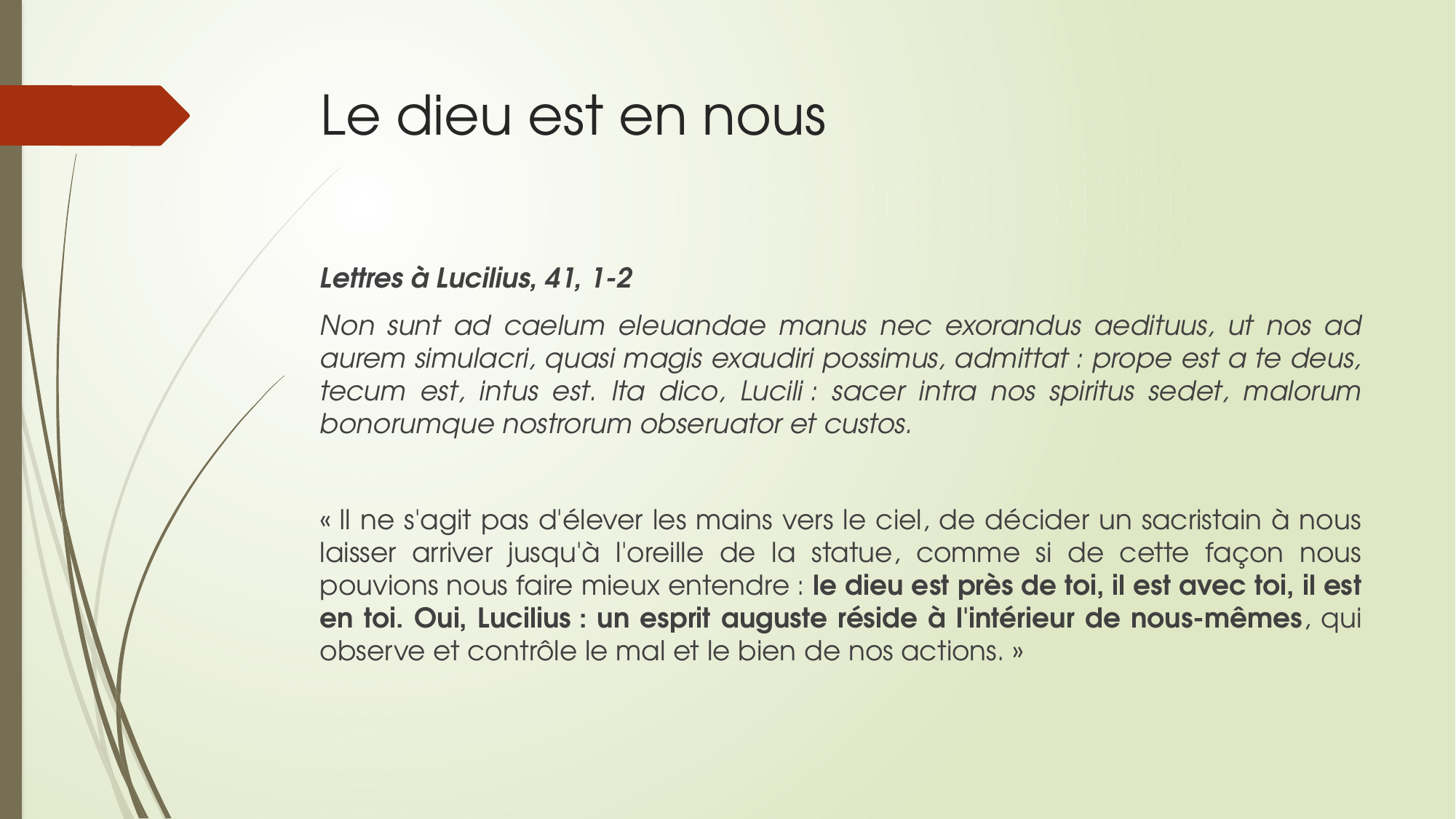

# Le dieu est en nous
Lettres à Lucilius, 41, 1-2
Non sunt ad caelum eleuandae manus nec exorandus aedituus, ut nos ad aurem simulacri, quasi magis exaudiri possimus, admittat : prope est a te deus, tecum est, intus est. Ita dico, Lucili : sacer intra nos spiritus sedet, malorum bonorumque nostrorum obseruator et custos.

« Il ne s'agit pas d'élever les mains vers le ciel, de décider un sacristain à nous laisser arriver jusqu'à l'oreille de la statue, comme si de cette façon nous pouvions nous faire mieux entendre : le dieu est près de toi, il est avec toi, il est en toi. Oui, Lucilius : un esprit auguste réside à l'intérieur de nous-mêmes, qui observe et contrôle le mal et le bien de nos actions. »